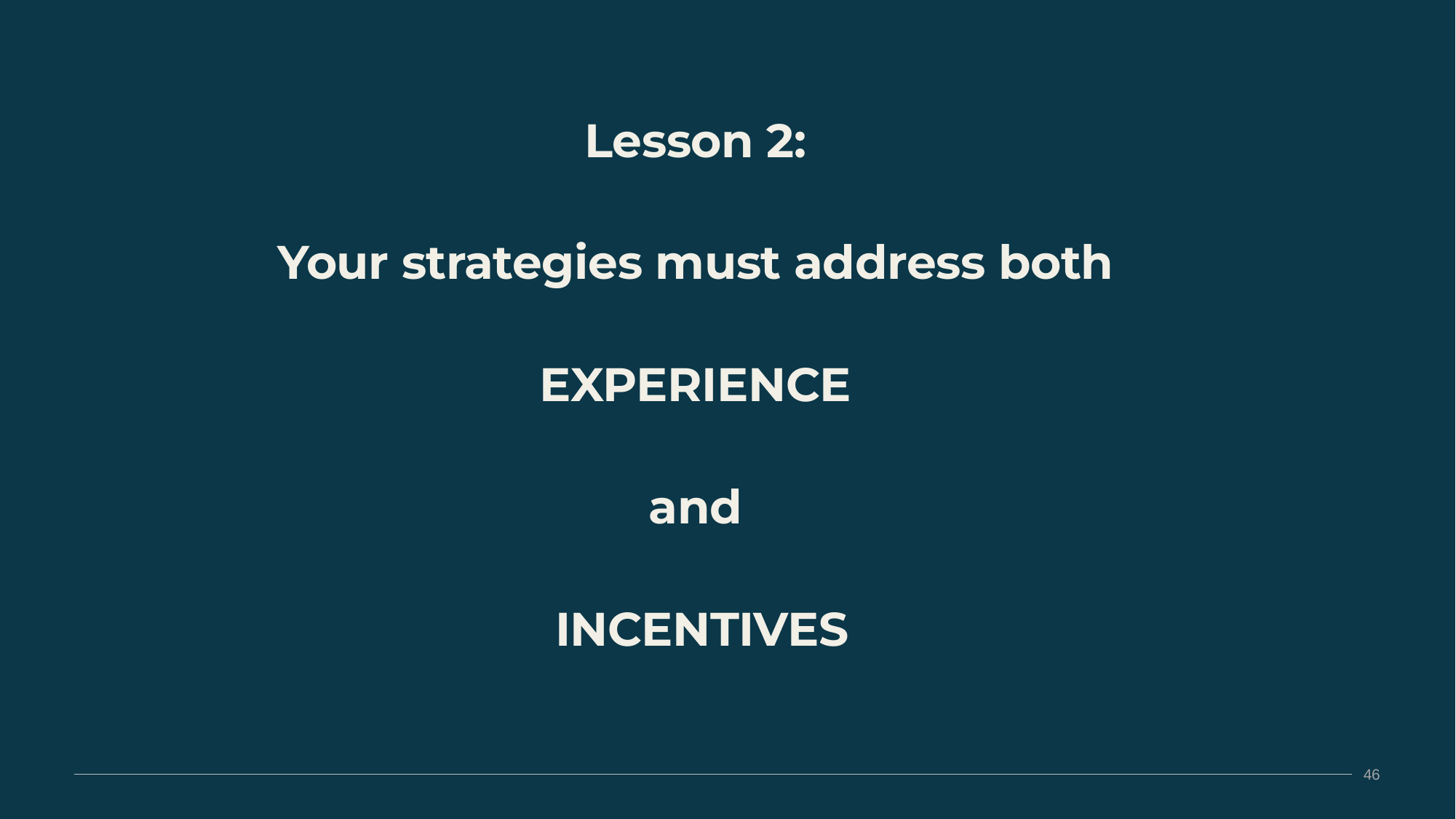

Lesson 2:

Your strategies must address both

EXPERIENCE

and

INCENTIVES

46